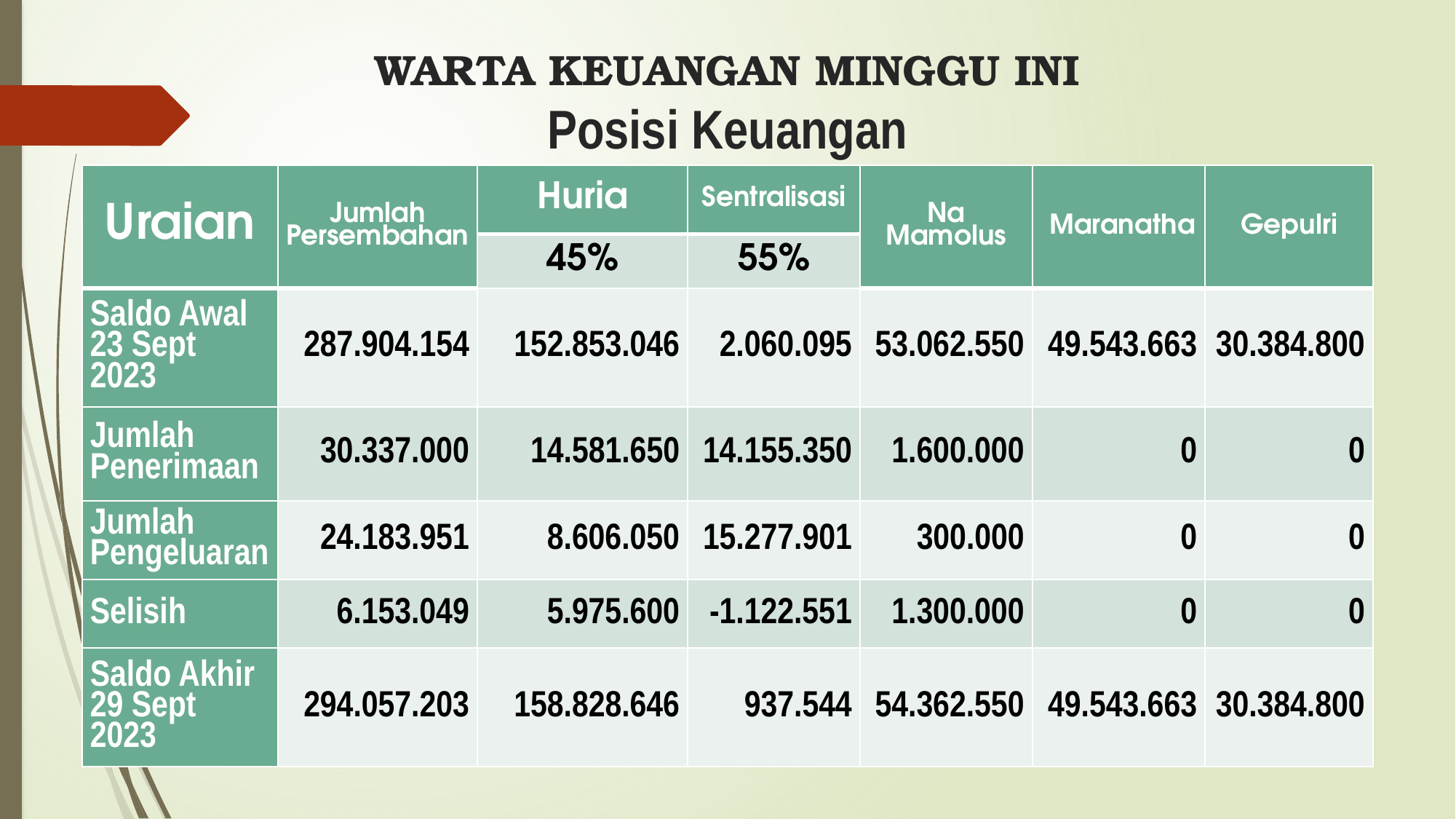

# WARTA KEUANGAN MINGGU INI Posisi Keuangan
| Uraian | Jumlah Persembahan | Huria | Sentralisasi | Na Mamolus | Maranatha | Gepulri |
| --- | --- | --- | --- | --- | --- | --- |
|  |  | 45% | 55% |  |  |  |
| Saldo Awal 23 Sept 2023 | 287.904.154 | 152.853.046 | 2.060.095 | 53.062.550 | 49.543.663 | 30.384.800 |
| Jumlah Penerimaan | 30.337.000 | 14.581.650 | 14.155.350 | 1.600.000 | 0 | 0 |
| Jumlah Pengeluaran | 24.183.951 | 8.606.050 | 15.277.901 | 300.000 | 0 | 0 |
| Selisih | 6.153.049 | 5.975.600 | -1.122.551 | 1.300.000 | 0 | 0 |
| Saldo Akhir 29 Sept 2023 | 294.057.203 | 158.828.646 | 937.544 | 54.362.550 | 49.543.663 | 30.384.800 |